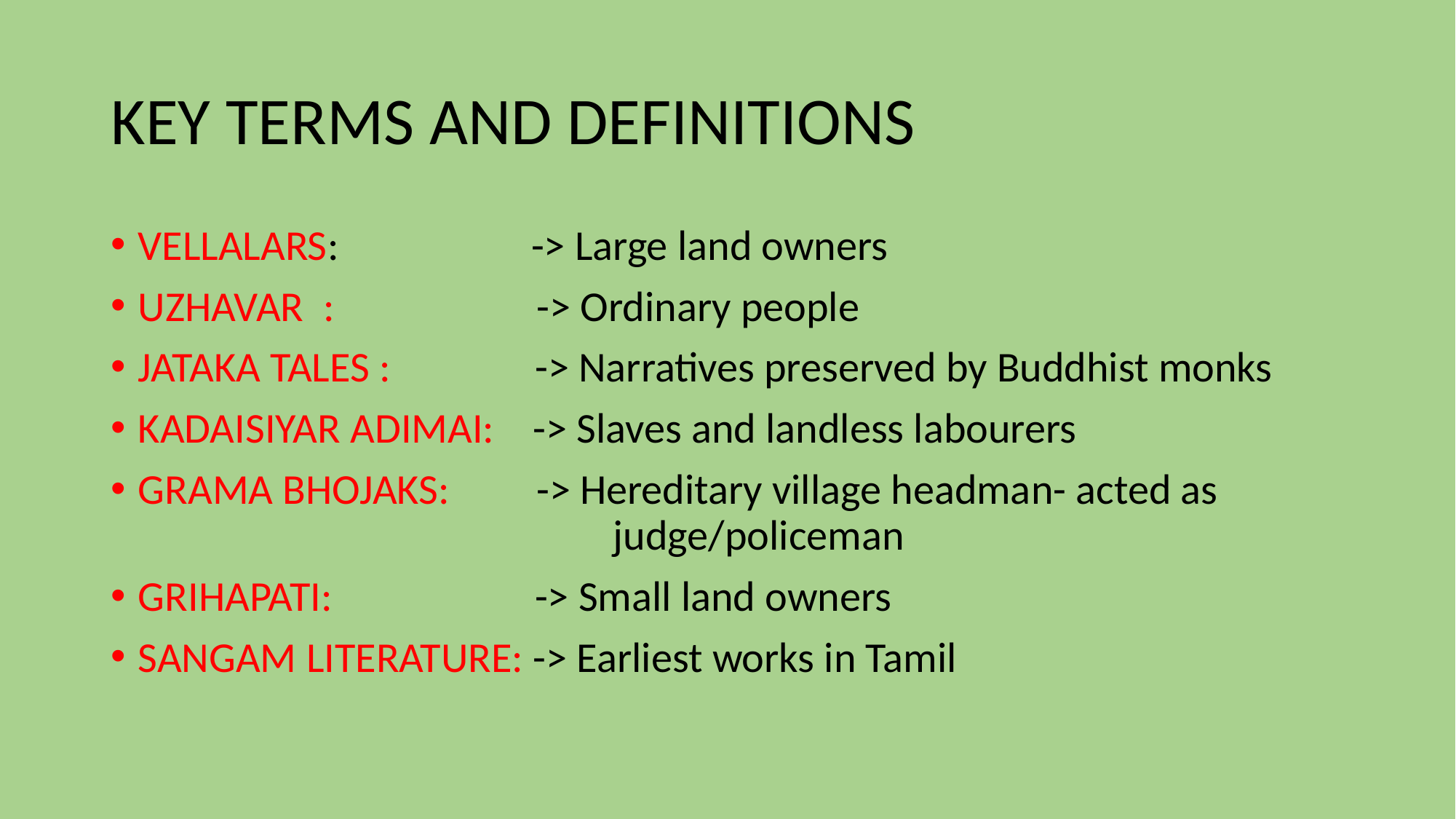

# KEY TERMS AND DEFINITIONS
VELLALARS:                    -> Large land owners
UZHAVAR  :                     -> Ordinary people
JATAKA TALES :               -> Narratives preserved by Buddhist monks
KADAISIYAR ADIMAI:    -> Slaves and landless labourers
GRAMA BHOJAKS:         -> Hereditary village headman- acted as    					    judge/policeman
GRIHAPATI:                     -> Small land owners
SANGAM LITERATURE: -> Earliest works in Tamil